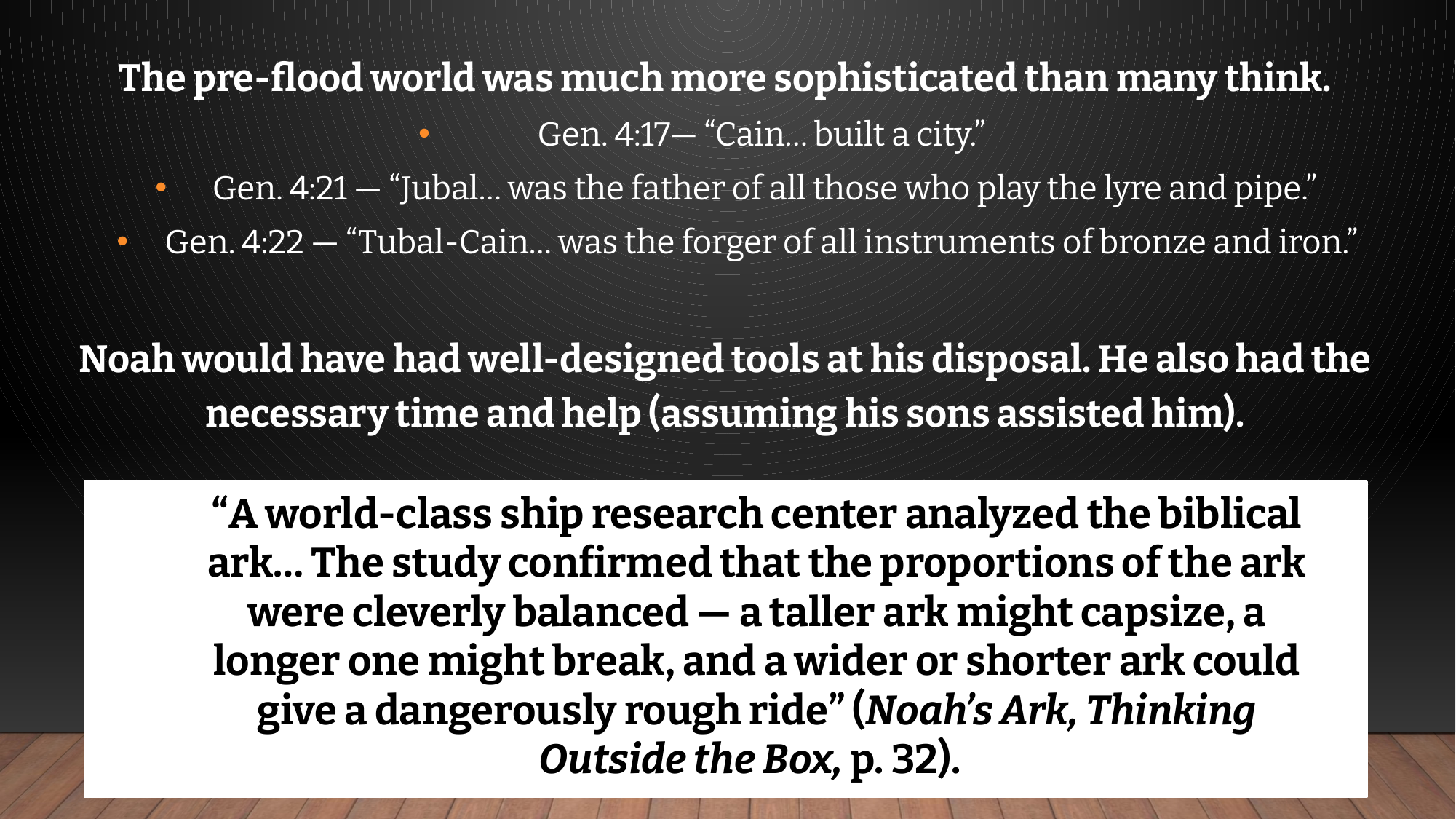

The pre-flood world was much more sophisticated than many think.
Gen. 4:17— “Cain… built a city.”
Gen. 4:21 — “Jubal… was the father of all those who play the lyre and pipe.”
Gen. 4:22 — “Tubal-Cain… was the forger of all instruments of bronze and iron.”

Noah would have had well-designed tools at his disposal. He also had the necessary time and help (assuming his sons assisted him).

“A world-class ship research center analyzed the biblical ark… The study confirmed that the proportions of the ark were cleverly balanced — a taller ark might capsize, a longer one might break, and a wider or shorter ark could give a dangerously rough ride” (Noah’s Ark, Thinking Outside the Box, p. 32).